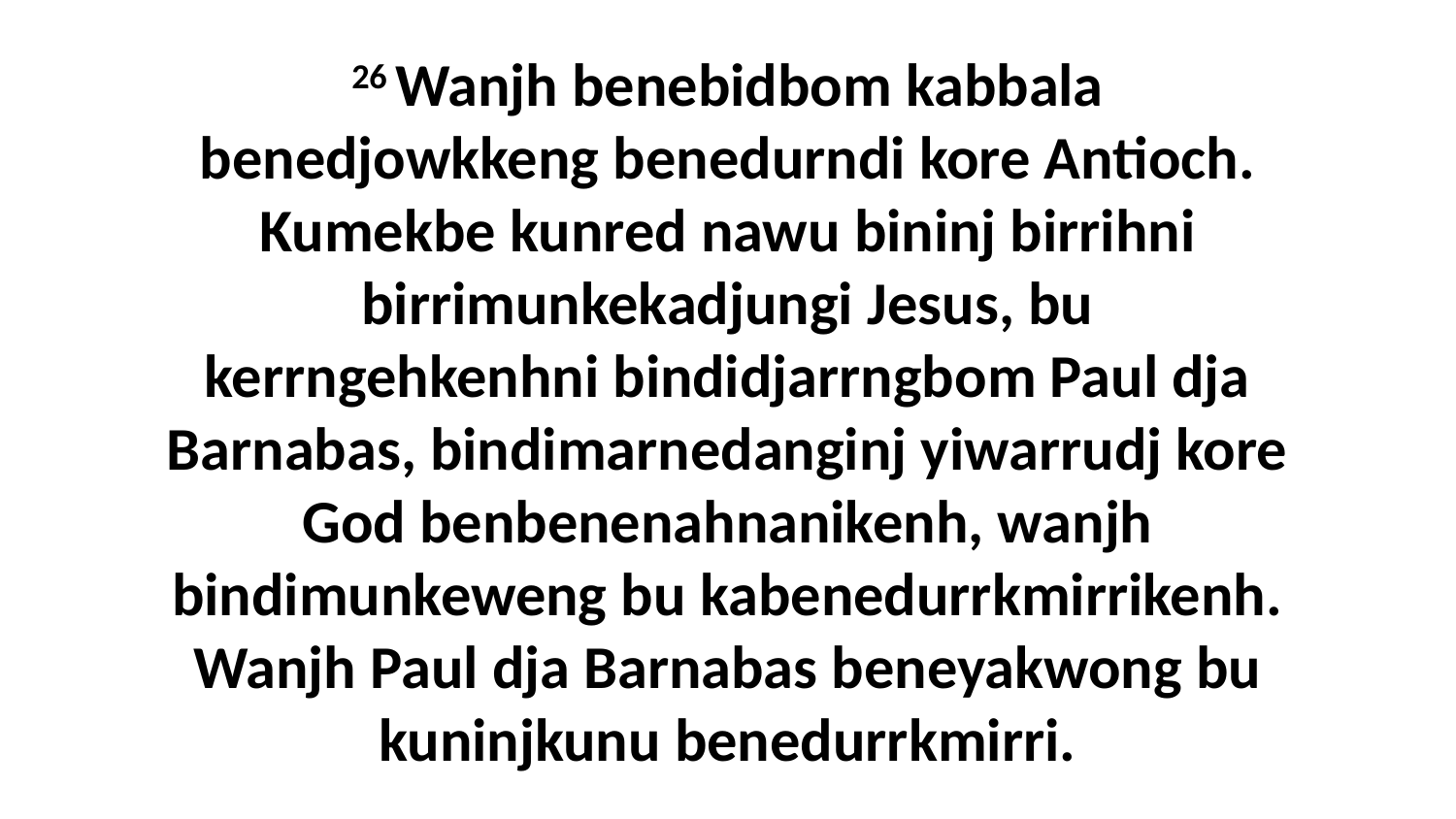

26 Wanjh benebidbom kabbala benedjowkkeng benedurndi kore Antioch. Kumekbe kunred nawu bininj birrihni birrimunkekadjungi Jesus, bu kerrngehkenhni bindidjarrngbom Paul dja Barnabas, bindimarnedanginj yiwarrudj kore God benbenenahnanikenh, wanjh bindimunkeweng bu kabenedurrkmirrikenh. Wanjh Paul dja Barnabas beneyakwong bu kuninjkunu benedurrkmirri.